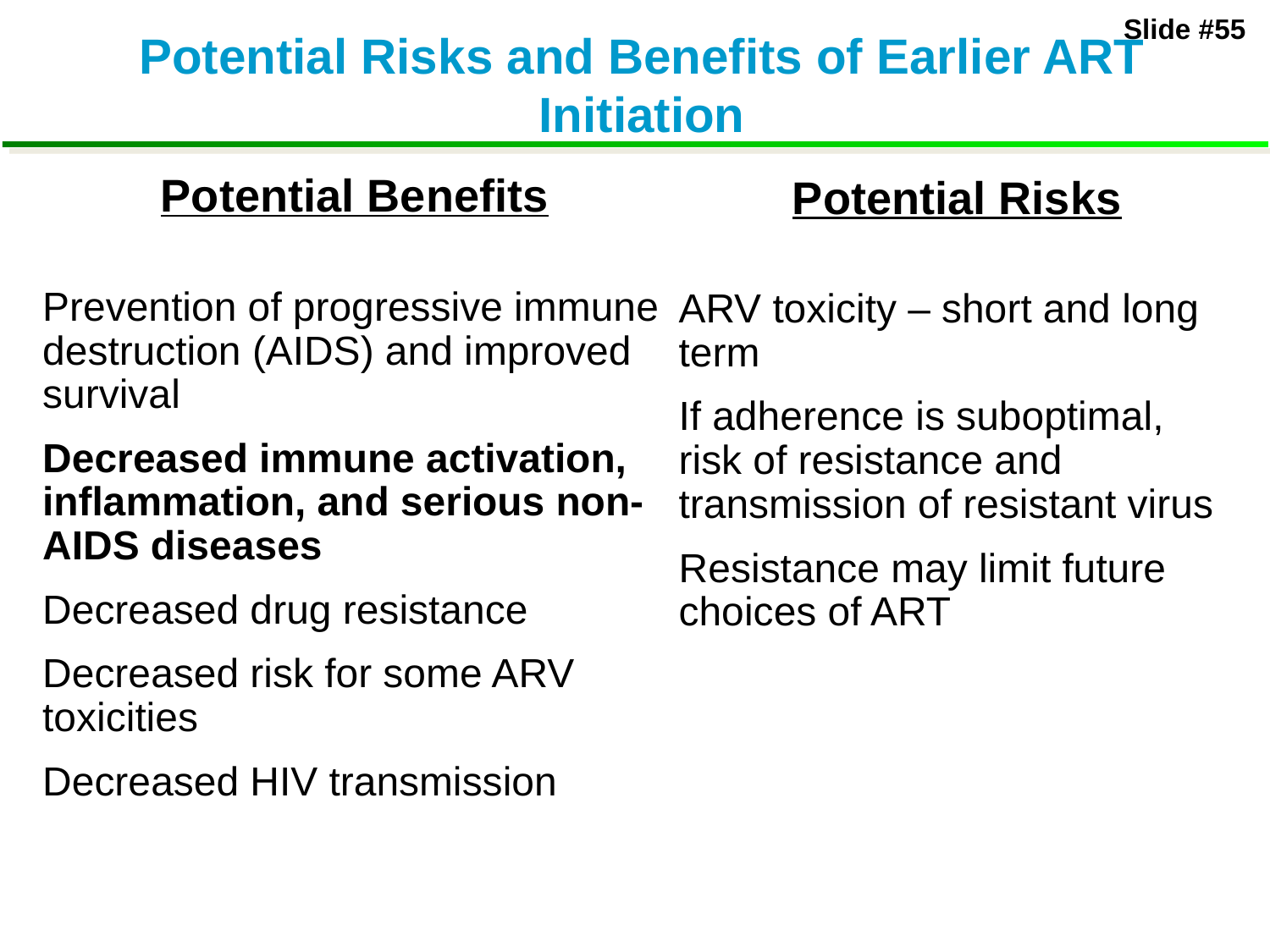

# Potential Risks and Benefits of Earlier ART Initiation

Potential Benefits

Prevention of progressive immune destruction (AIDS) and improved survival
Decreased immune activation,  inflammation, and serious non-AIDS diseases
Decreased drug resistance
Decreased risk for some ARV toxicities
Decreased HIV transmission
Potential Risks

ARV toxicity – short and long term
If adherence is suboptimal, risk of resistance and transmission of resistant virus
Resistance may limit future choices of ART